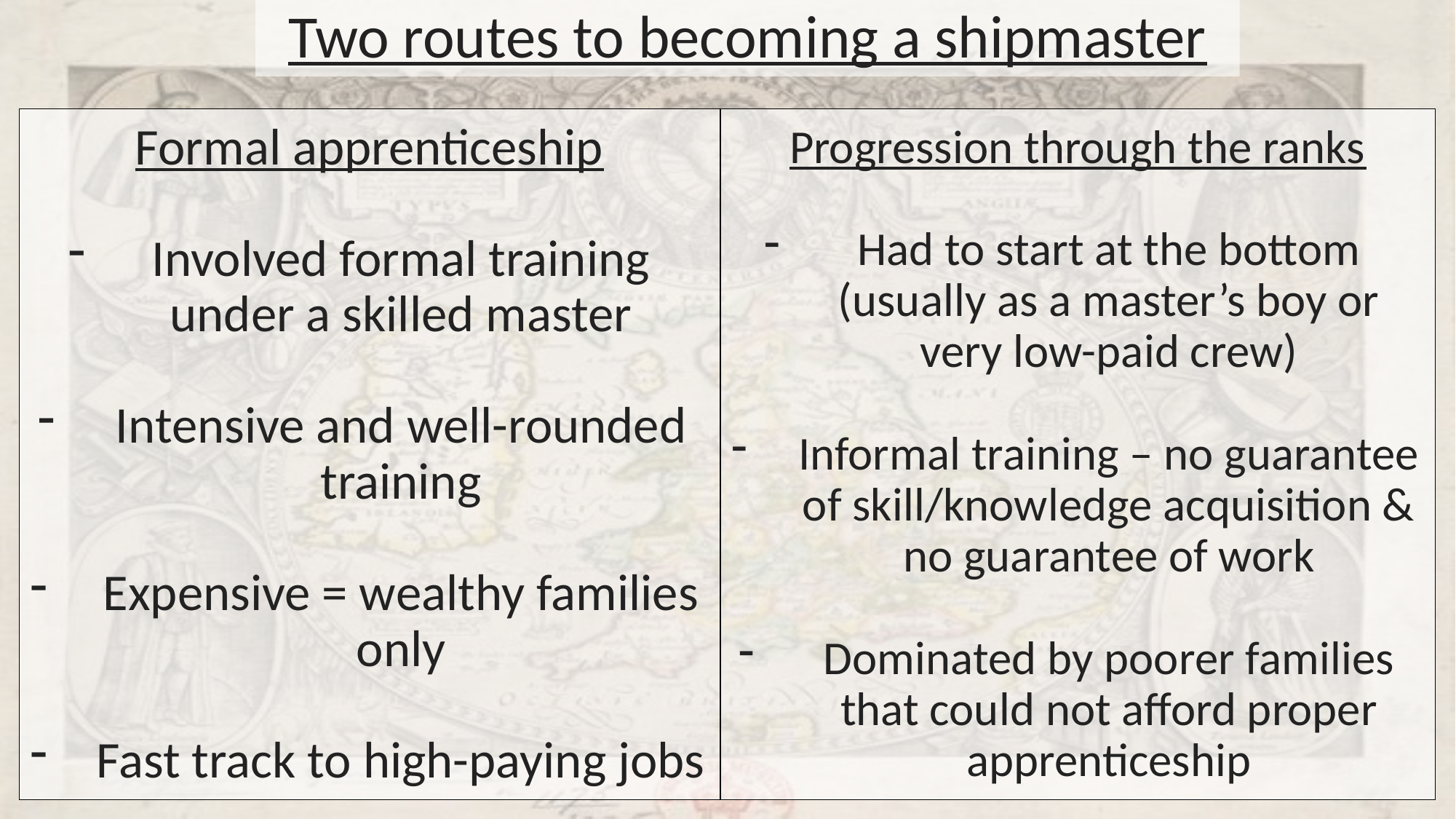

Two routes to becoming a shipmaster
Formal apprenticeship

Involved formal training under a skilled master

Intensive and well-rounded training

Expensive = wealthy families only

Fast track to high-paying jobs
Progression through the ranks

Had to start at the bottom (usually as a master’s boy or very low-paid crew)

Informal training – no guarantee of skill/knowledge acquisition & no guarantee of work

Dominated by poorer families that could not afford proper apprenticeship